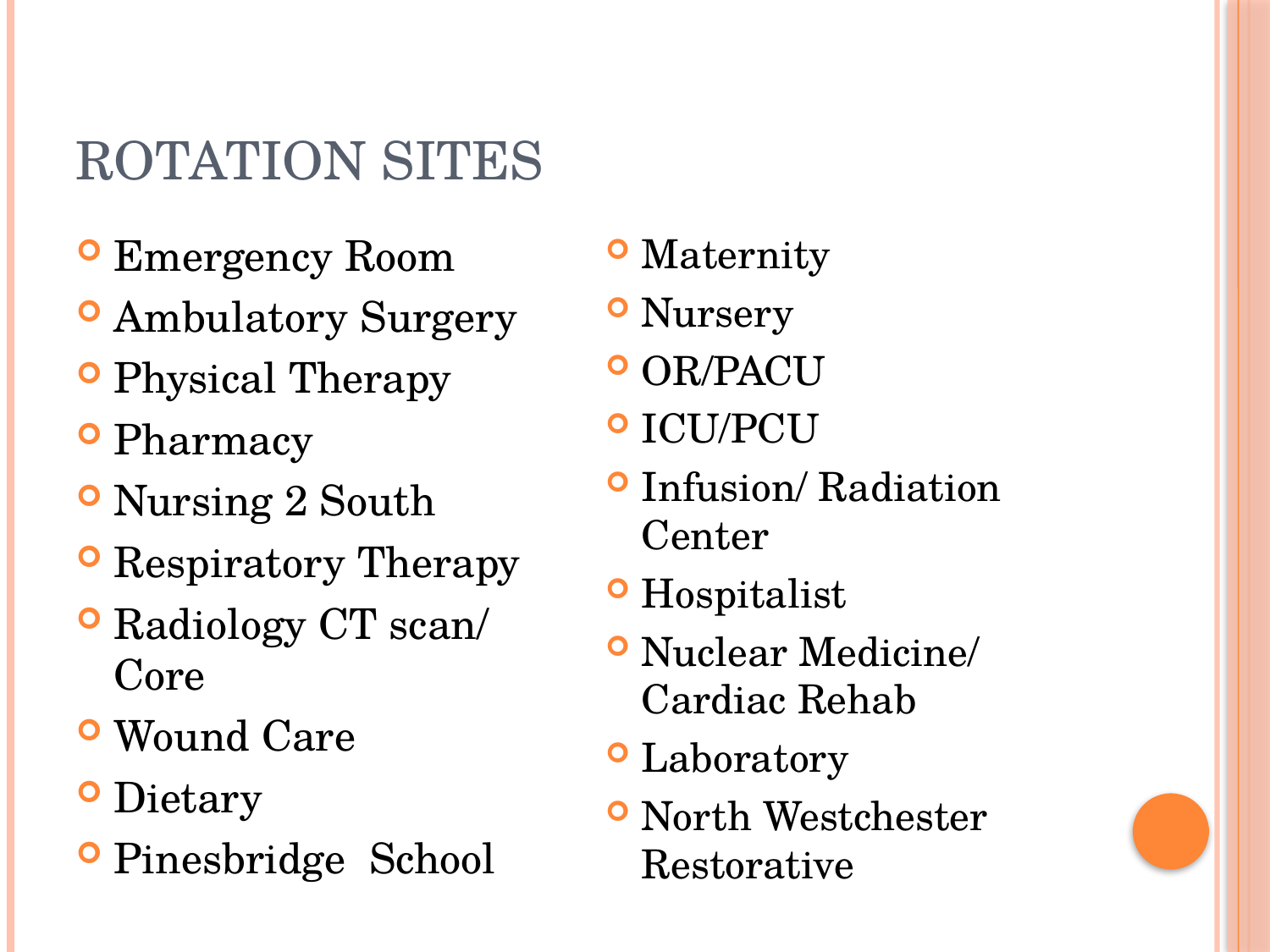

# Rotation Sites
Emergency Room
Ambulatory Surgery
Physical Therapy
Pharmacy
Nursing 2 South
Respiratory Therapy
Radiology CT scan/ Core
Wound Care
Dietary
Pinesbridge  School

Maternity
Nursery
OR/PACU
ICU/PCU
Infusion/ Radiation Center
Hospitalist
Nuclear Medicine/ Cardiac Rehab
Laboratory
North Westchester Restorative